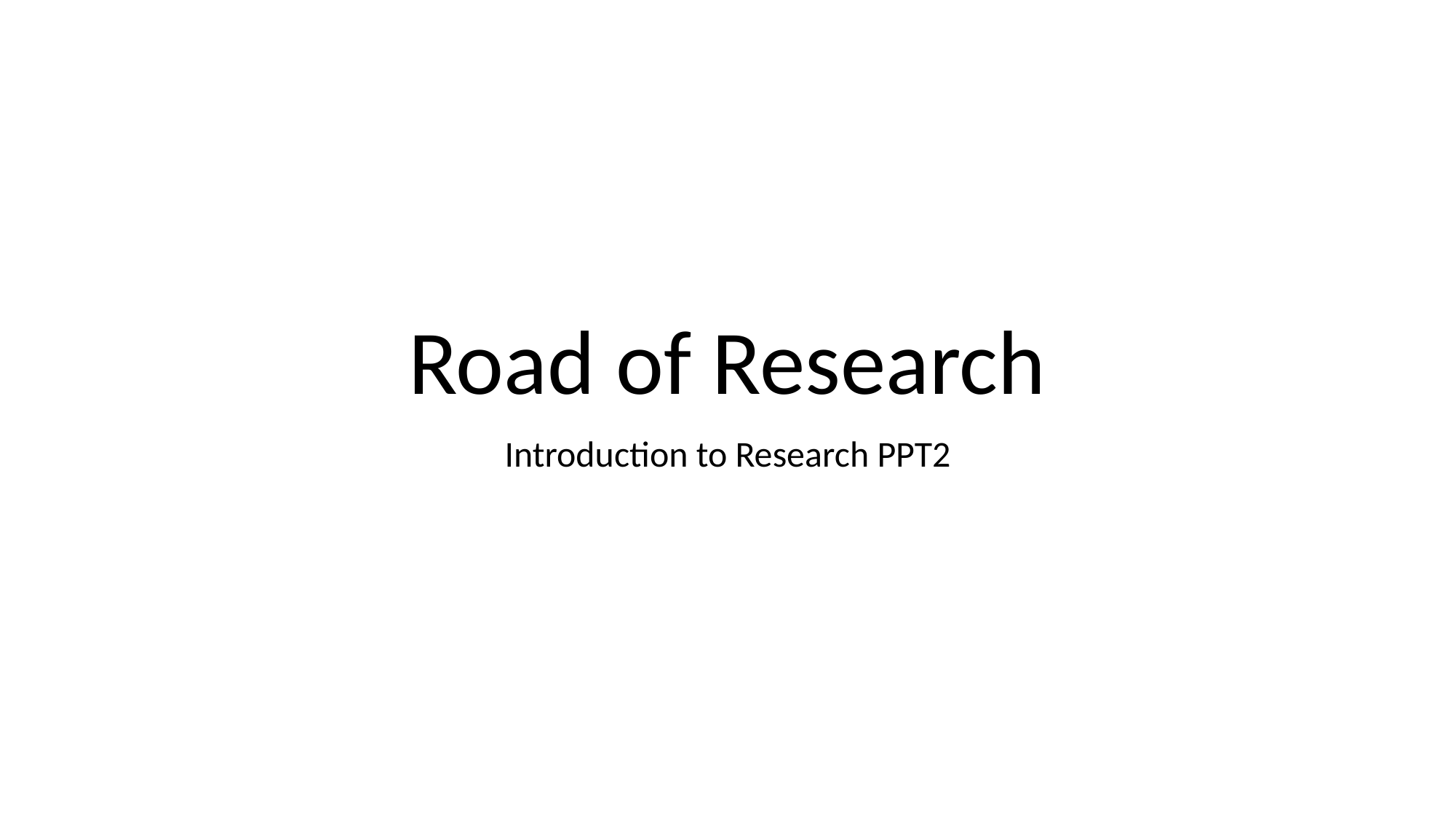

# Road of Research
Introduction to Research PPT2